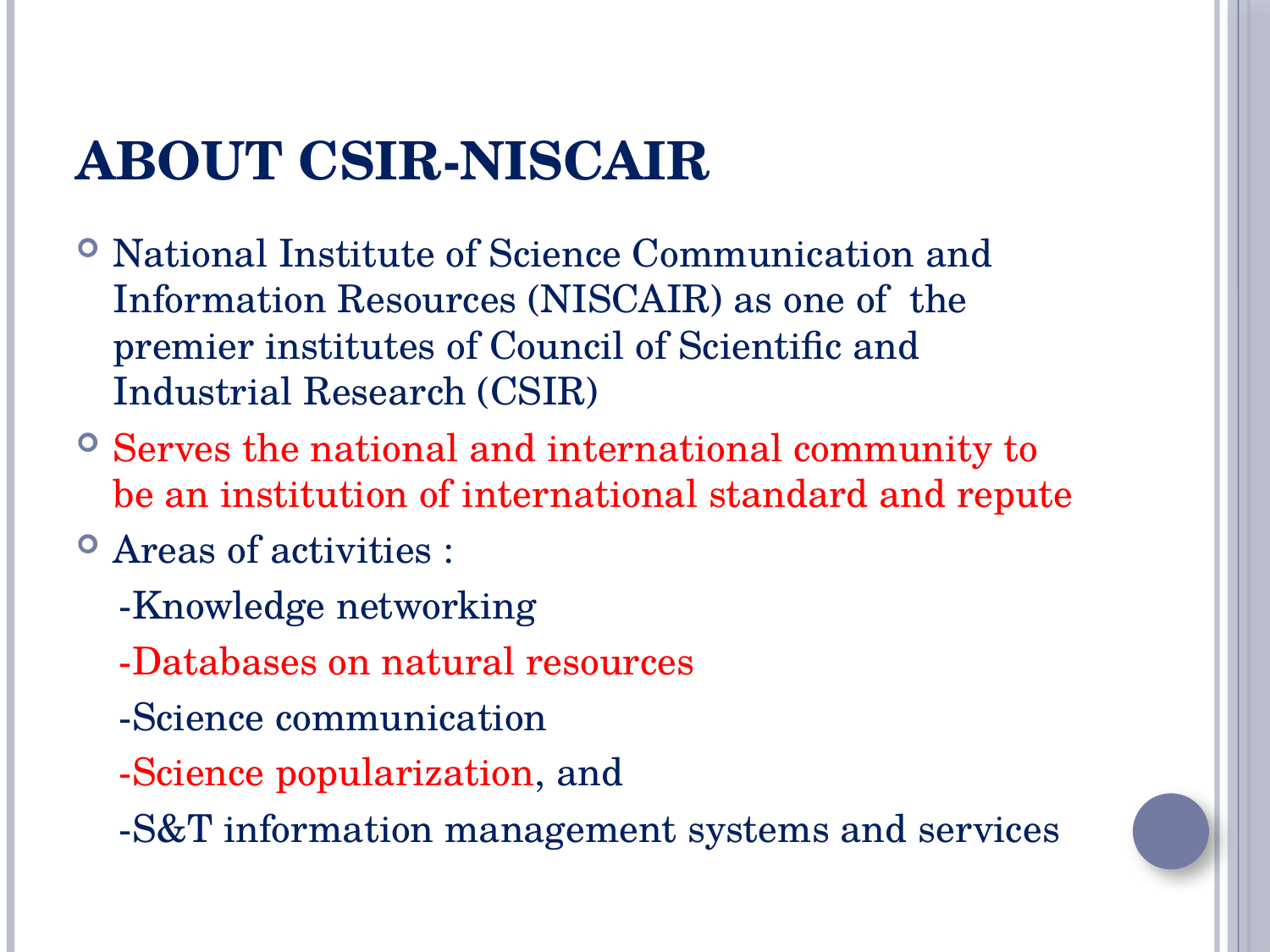

# About CSIR-NISCAIR
National Institute of Science Communication and Information Resources (NISCAIR) as one of  the premier institutes of Council of Scientific and Industrial Research (CSIR)
Serves the national and international community to be an institution of international standard and repute
Areas of activities :
    -Knowledge networking
    -Databases on natural resources
    -Science communication
    -Science popularization, and
    -S&T information management systems and services